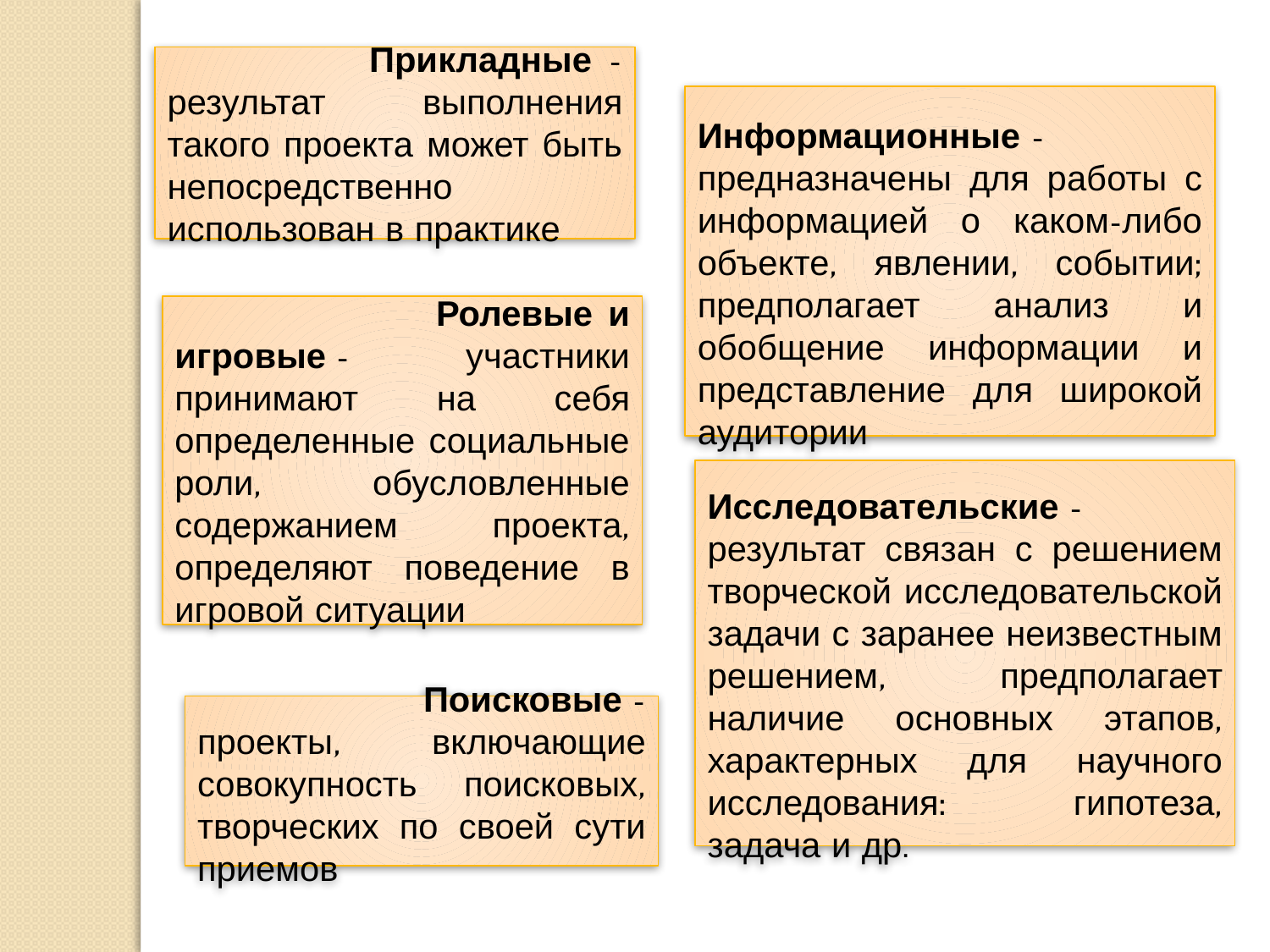

Прикладные - результат выполнения такого проекта может быть непосредственно использован в практике
                     Информационные - предназначены для работы с информацией о каком-либо объекте, явлении, событии; предполагает анализ и обобщение информации и представление для широкой аудитории
                 Ролевые и игровые - участники принимают на себя определенные социальные роли, обусловленные содержанием проекта, определяют поведение в игровой ситуации
                         Исследовательские - результат связан с решением творческой исследовательской задачи с заранее неизвестным решением, предполагает наличие основных этапов, характерных для научного исследования: гипотеза, задача и др.

              Поисковые - проекты, включающие совокупность поисковых, творческих по своей сути приемов